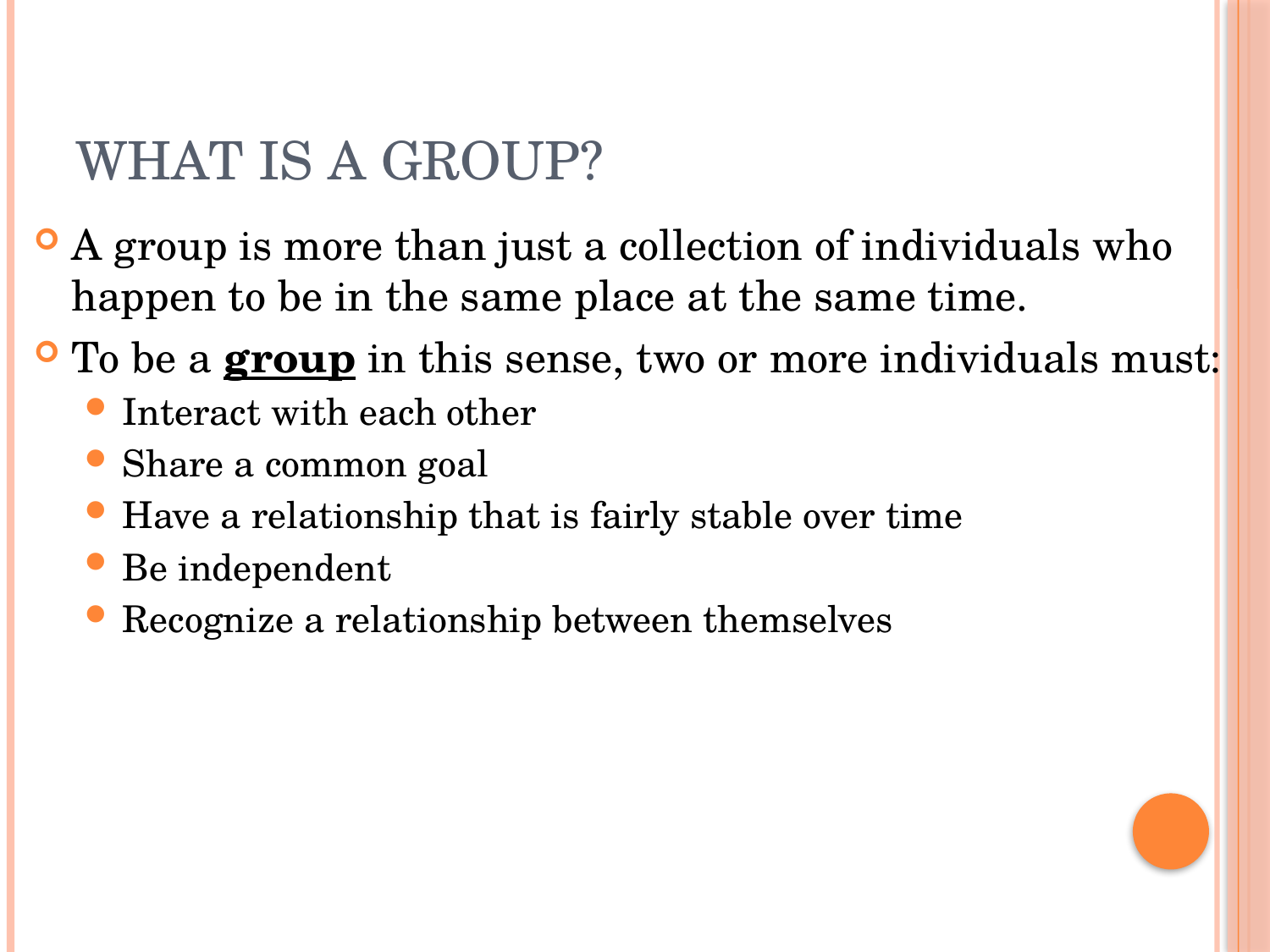

# What is a Group?
A group is more than just a collection of individuals who happen to be in the same place at the same time.
To be a group in this sense, two or more individuals must:
Interact with each other
Share a common goal
Have a relationship that is fairly stable over time
Be independent
Recognize a relationship between themselves